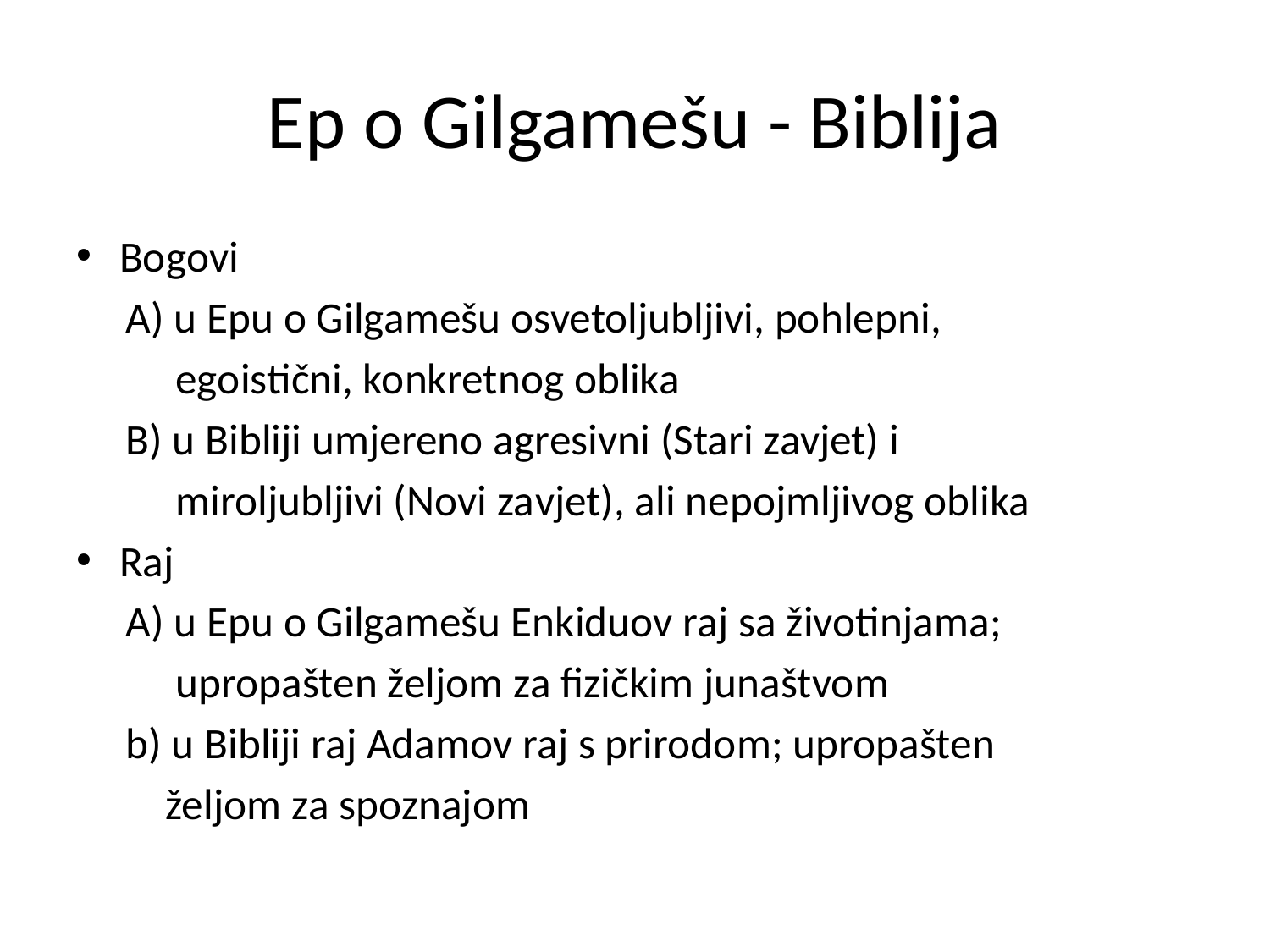

# Ep o Gilgamešu - Biblija
Bogovi
     A) u Epu o Gilgamešu osvetoljubljivi, pohlepni,
          egoistični, konkretnog oblika
     B) u Bibliji umjereno agresivni (Stari zavjet) i
          miroljubljivi (Novi zavjet), ali nepojmljivog oblika
Raj
     A) u Epu o Gilgamešu Enkiduov raj sa životinjama;
          upropašten željom za fizičkim junaštvom
     b) u Bibliji raj Adamov raj s prirodom; upropašten
         željom za spoznajom